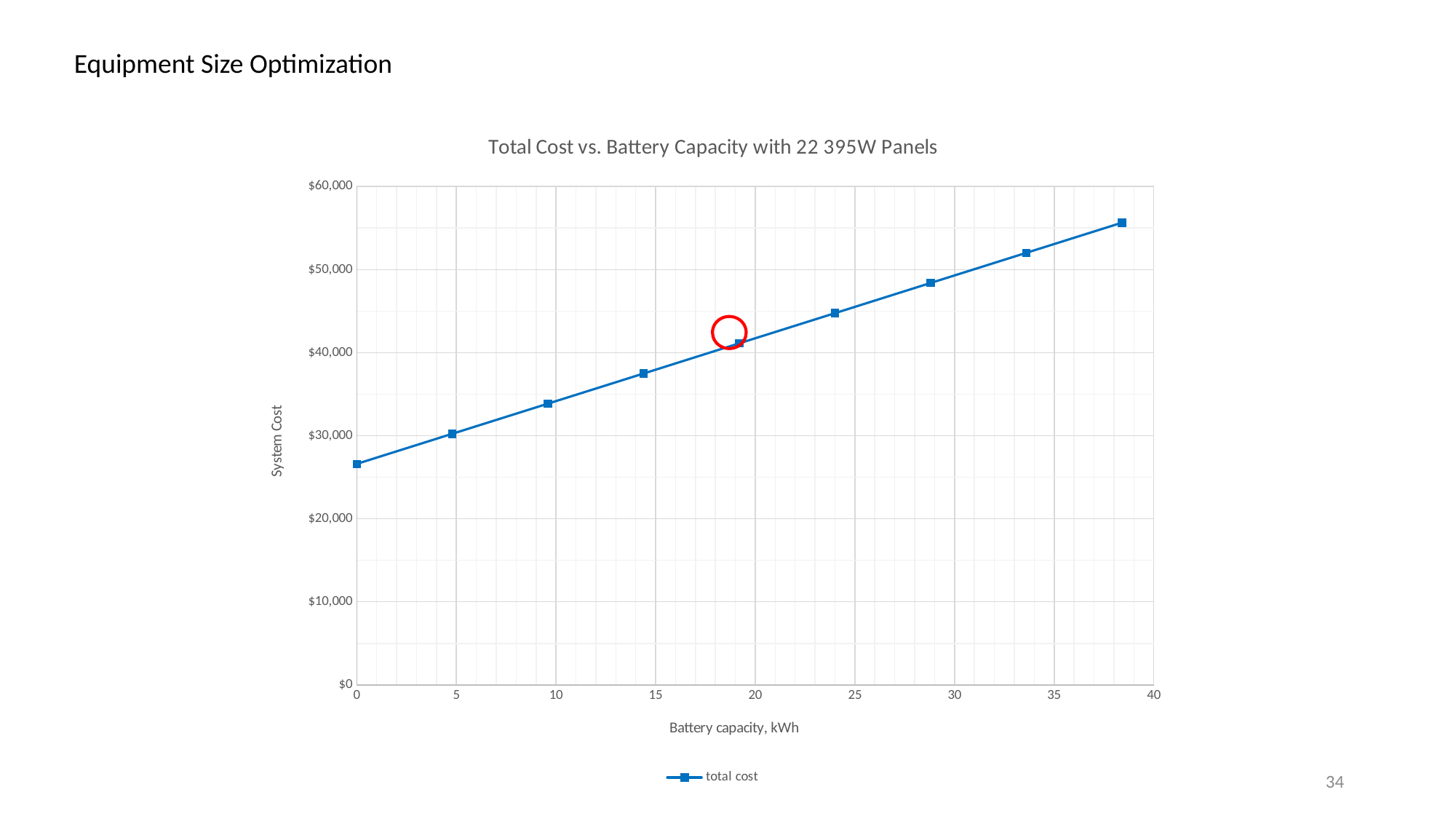

Equipment Size Optimization

### Chart: Total Cost vs. Battery Capacity with 22 395W Panels

| Category |  |
|---|---|
34